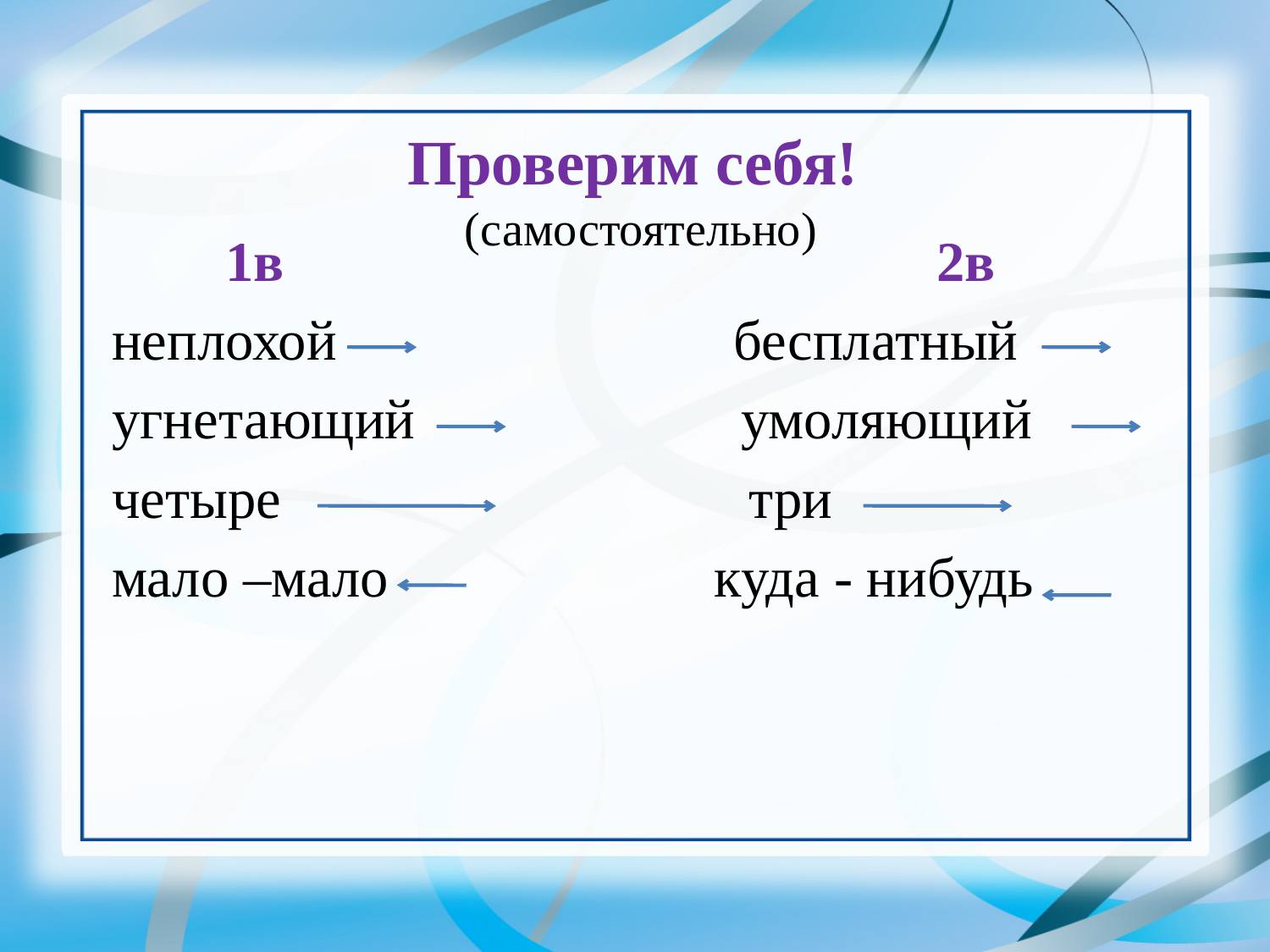

# Проверим себя! (самостоятельно)
        1в                                              2в
неплохой                            бесплатный
угнетающий                       умоляющий
четыре                                 три
мало –мало                       куда - нибудь